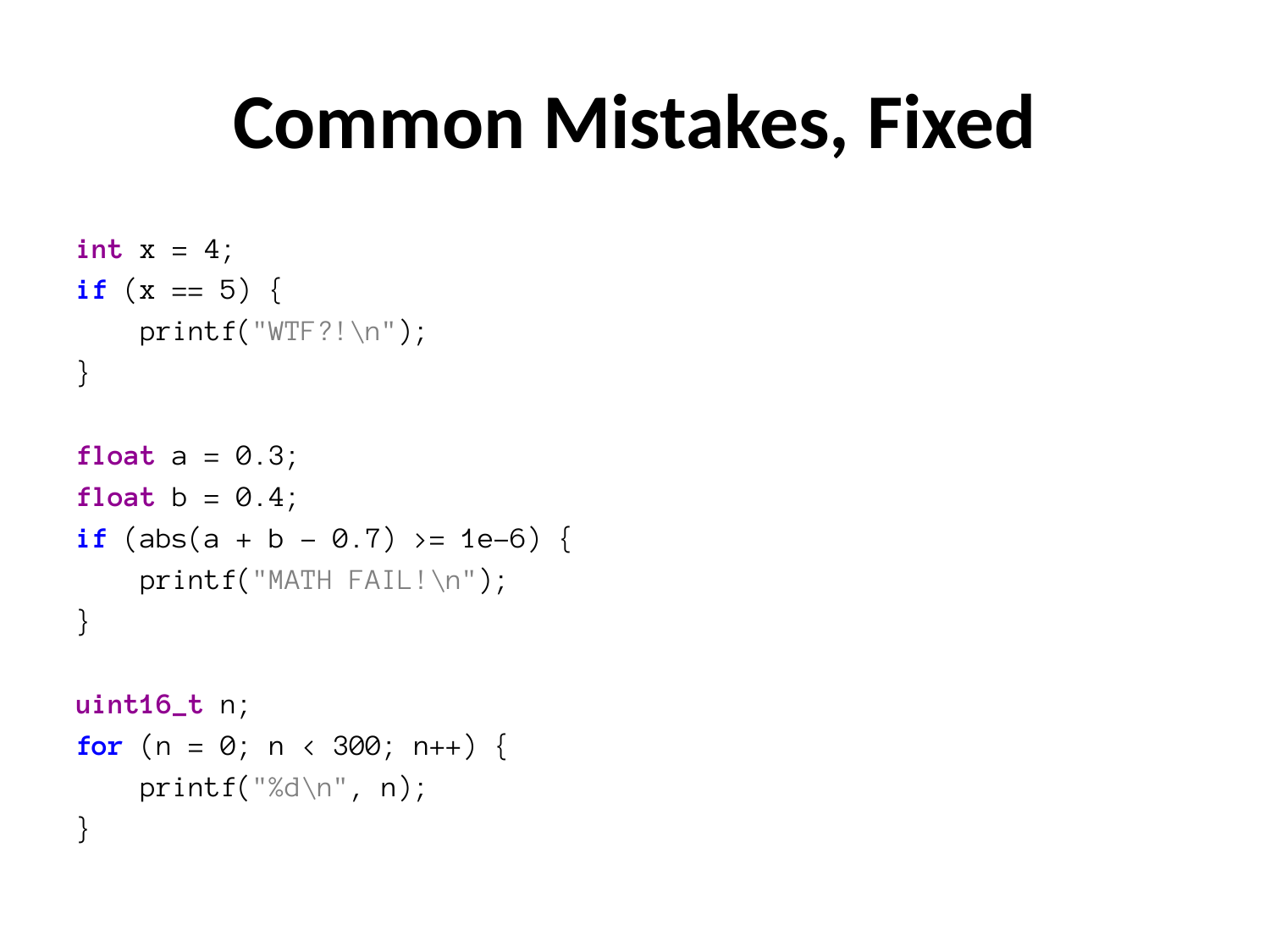

# Common Mistakes, Fixed
int x = 4;
if (x == 5) {
    printf("WTF?!\n");
}

float a = 0.3;
float b = 0.4;
if (abs(a + b - 0.7) >= 1e-6) {
    printf("MATH FAIL!\n");
}

uint16_t n;
for (n = 0; n < 300; n++) {
    printf("%d\n", n);
}